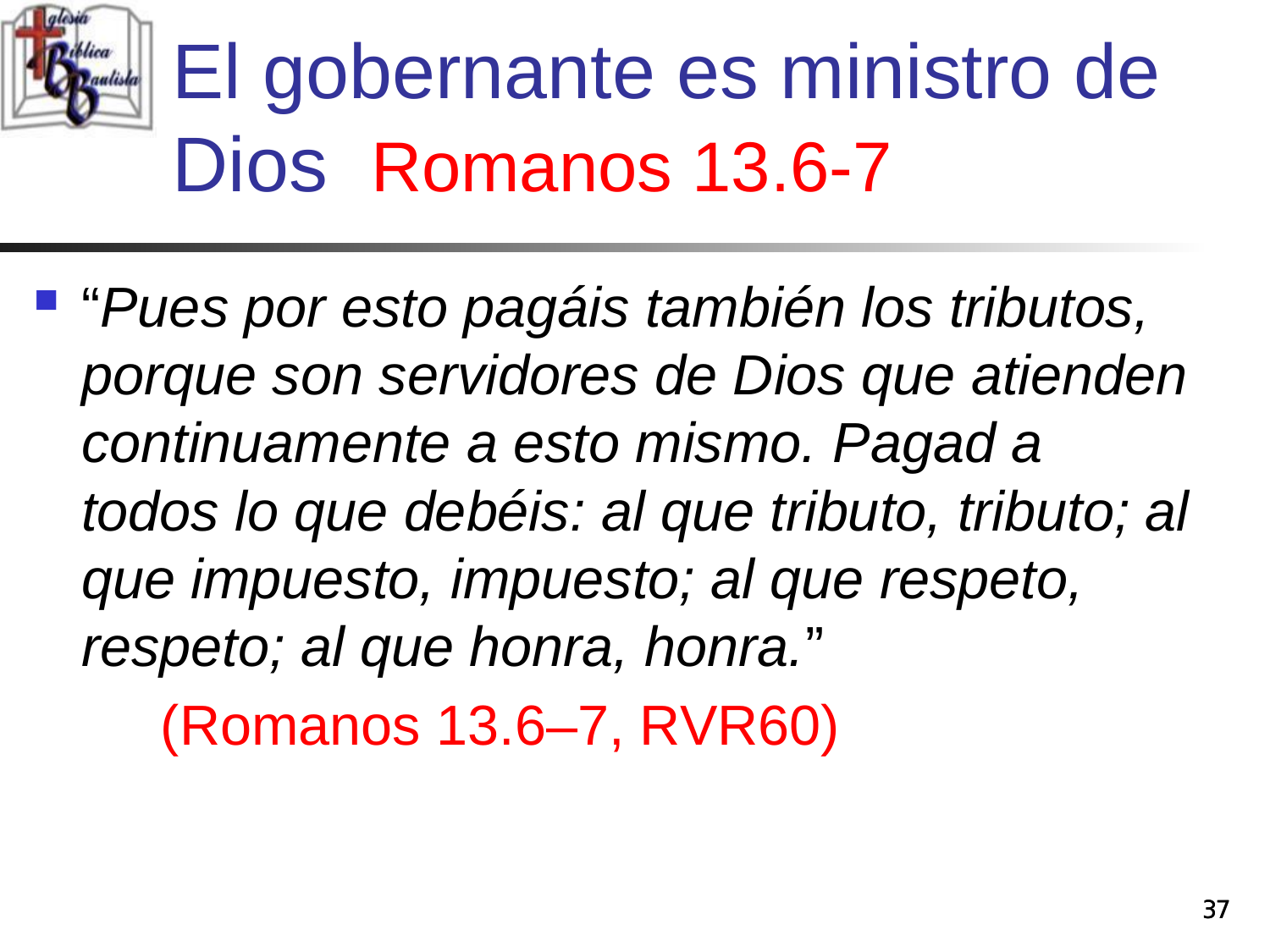

# El gobernante es ministro de Dios  Romanos 13.6-7
“Pues por esto pagáis también los tributos, porque son servidores de Dios que atienden continuamente a esto mismo. Pagad a todos lo que debéis: al que tributo, tributo; al que impuesto, impuesto; al que respeto, respeto; al que honra, honra.”
	(Romanos 13.6–7, RVR60)

37
37